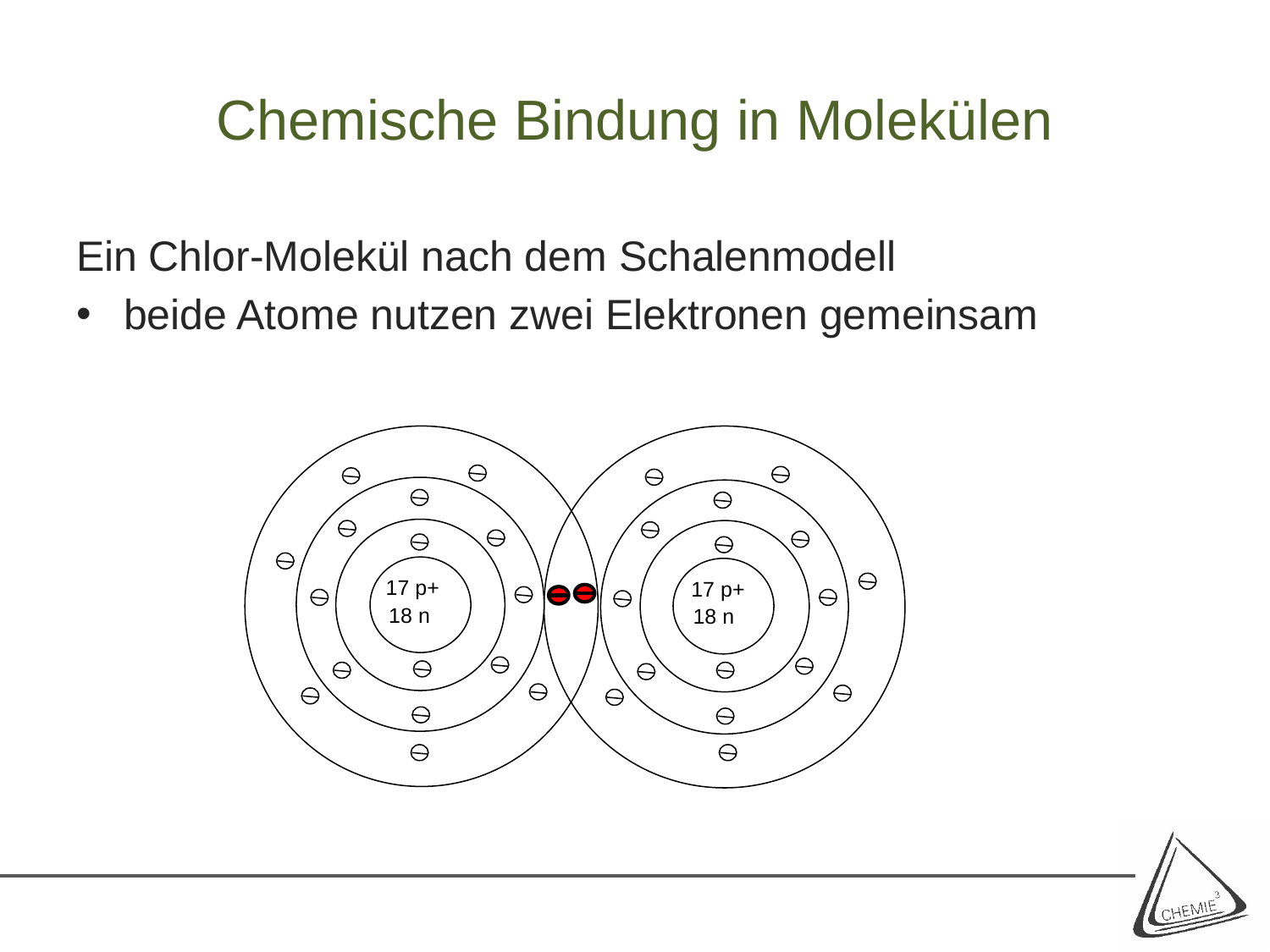

# Chemische Bindung in Molekülen

Ein Chlor-Molekül nach dem Schalenmodell
beide Atome nutzen zwei Elektronen gemeinsam

 17 p+
 18 n
 17 p+
 18 n